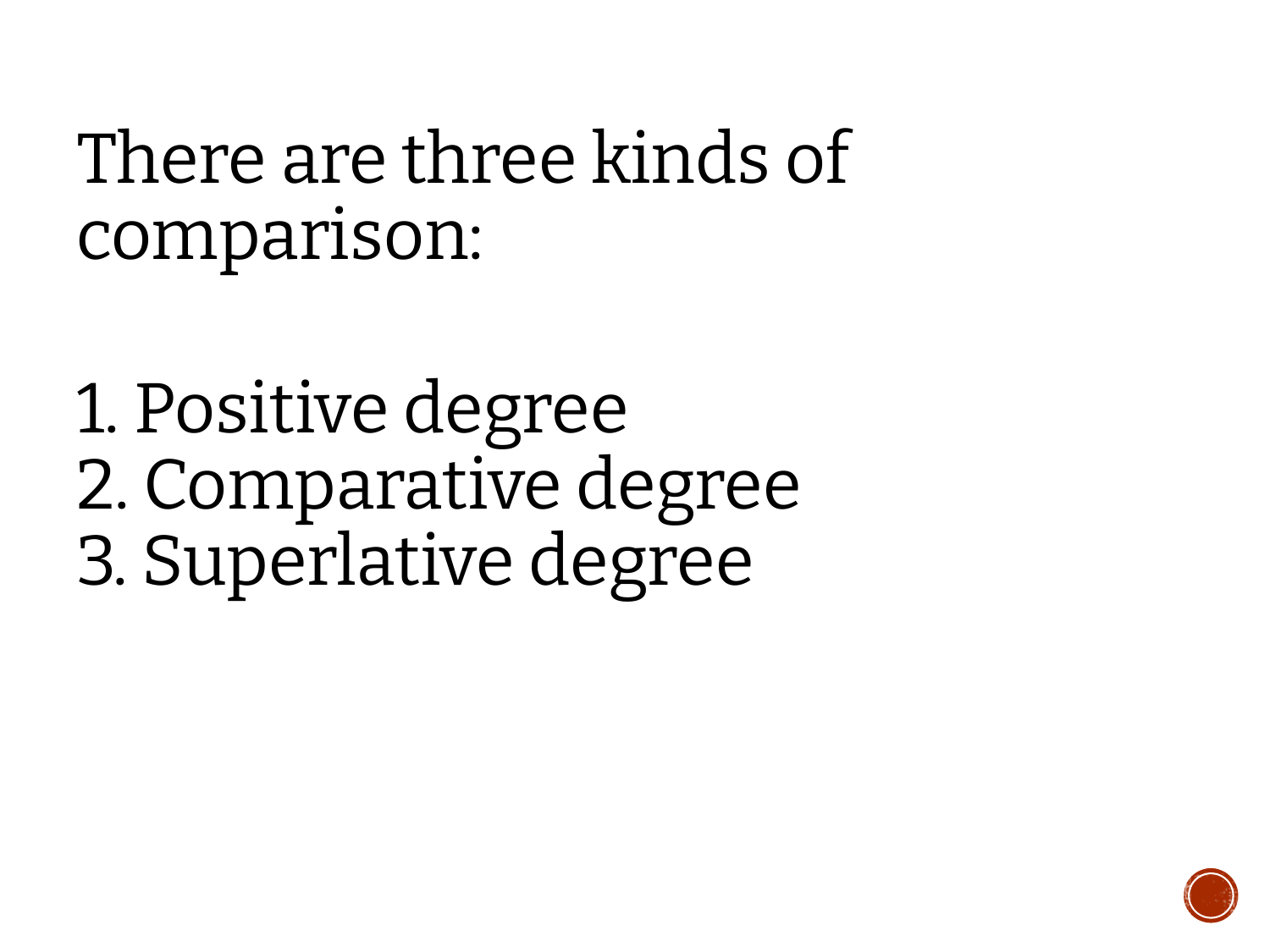

There are three kinds of comparison:
1. Positive degree
2. Comparative degree
3. Superlative degree